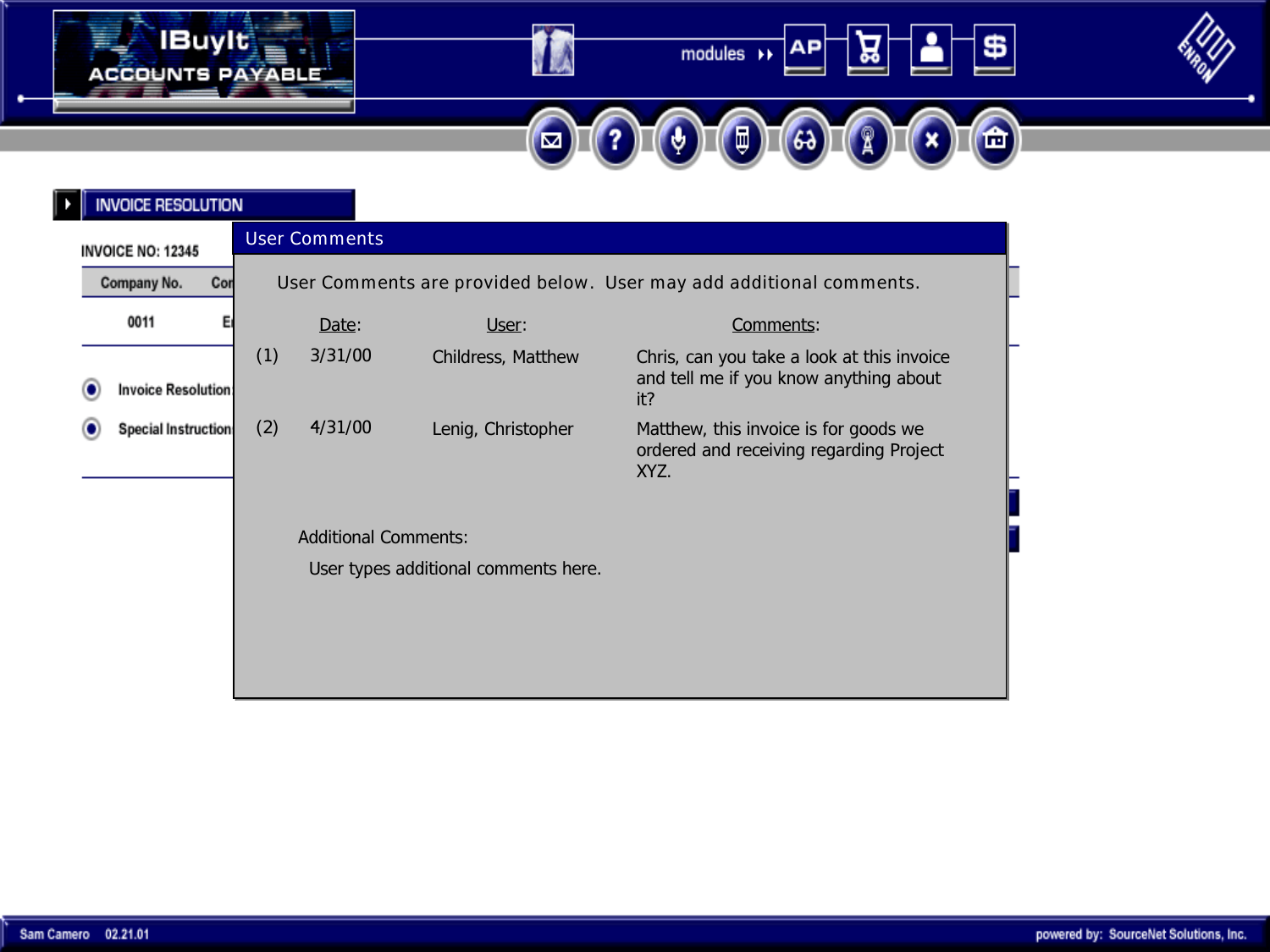

User Comments

User Comments are provided below.  User may add additional comments.
Date:
User:
Comments:
(1)
3/31/00
Childress, Matthew
Chris, can you take a look at this invoice and tell me if you know anything about it?
Forward
Reject
History
Add Coding
Work List
Save
(2)
4/31/00
Lenig, Christopher
Matthew, this invoice is for goods we ordered and receiving regarding Project XYZ.
Additional Comments:
User types additional comments here.